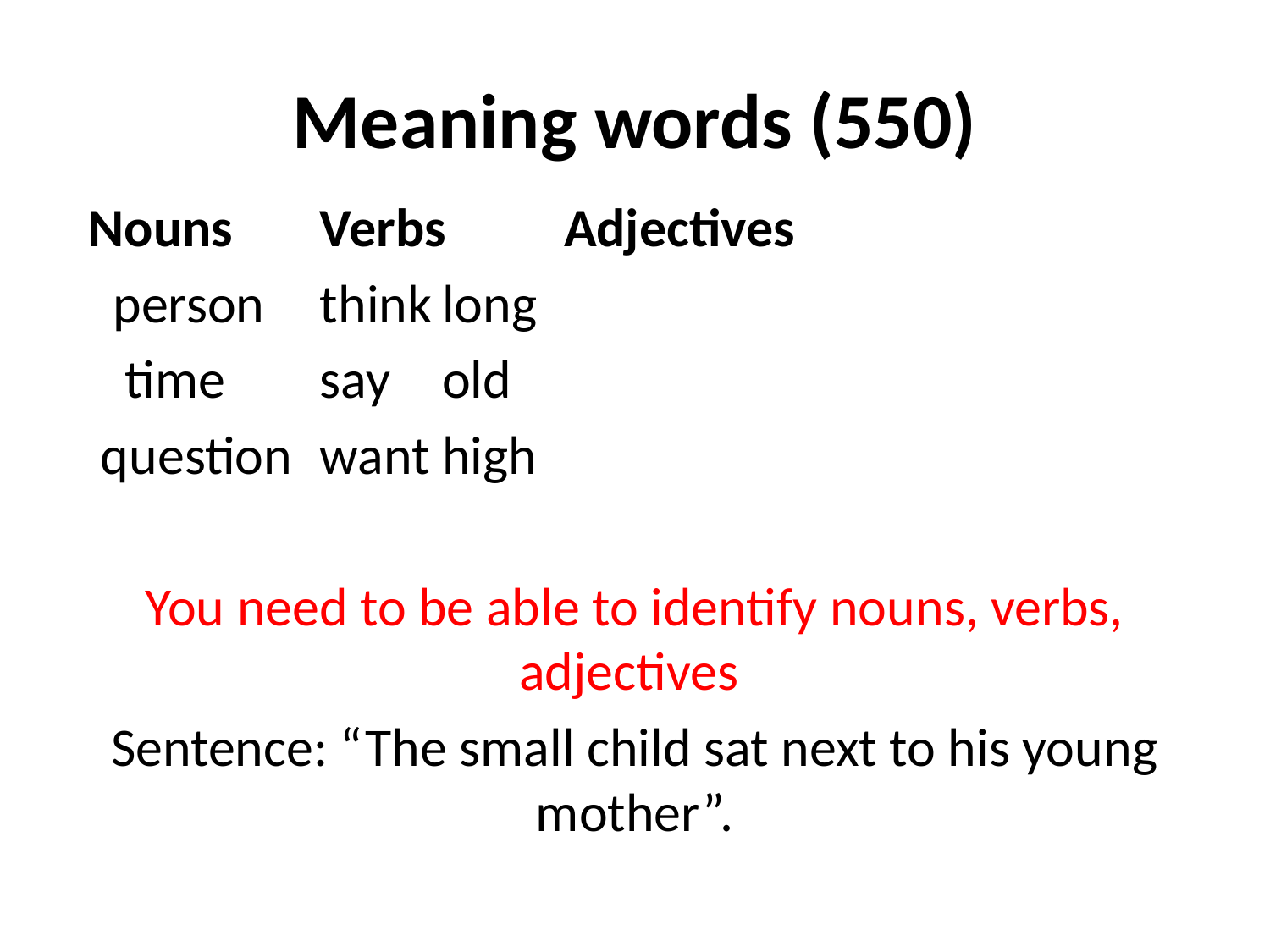

# Meaning words (550)
 Nouns		Verbs		Adjectives
   person		think			long
    time		say			old
  question		want			high

You need to be able to identify nouns, verbs, adjectives
Sentence: “The small child sat next to his young mother”.